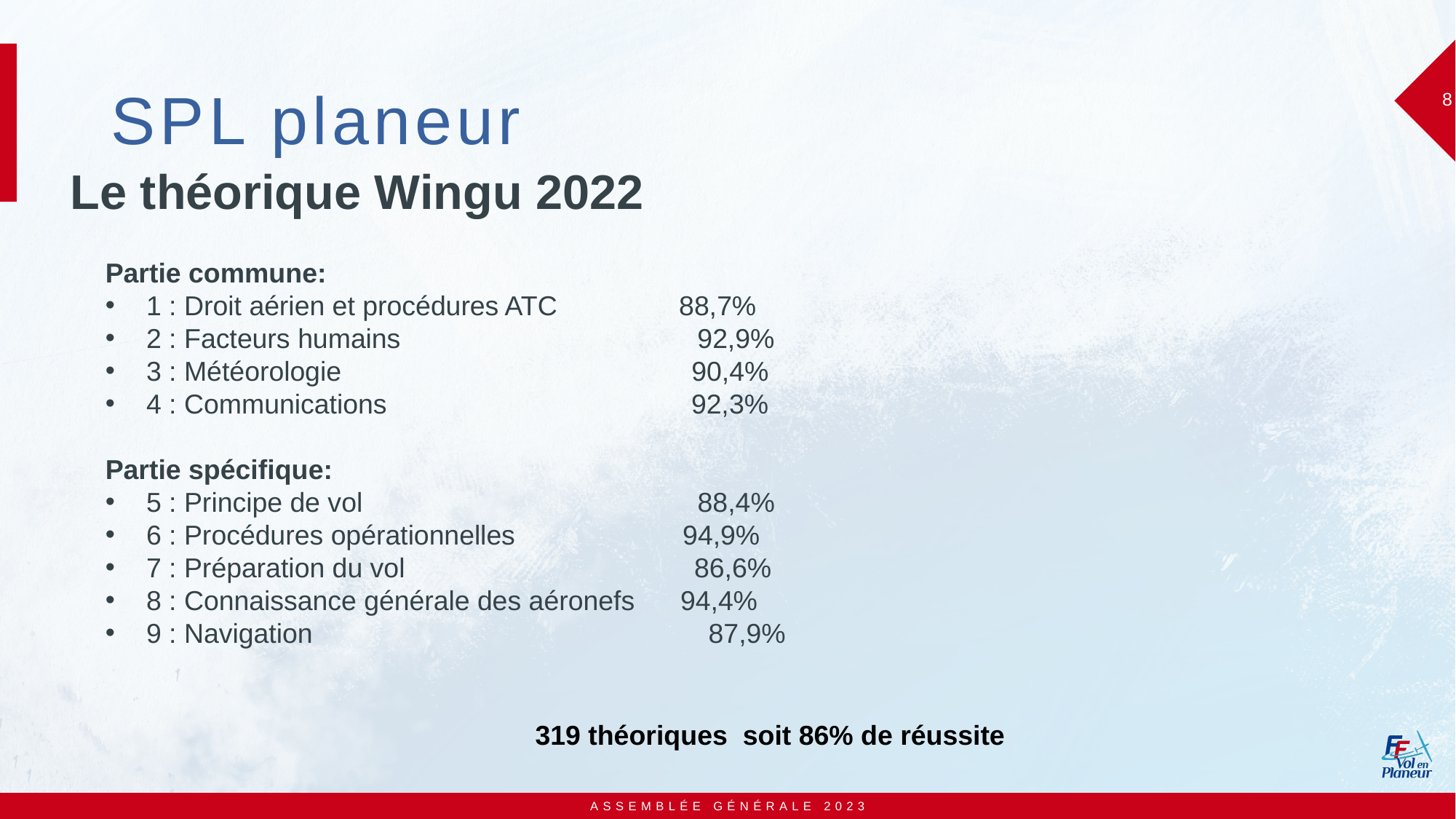

# SPL planeur
8
Le théorique Wingu 2022
Partie commune:
1 : Droit aérien et procédures ATC                88,7%
2 : Facteurs humains                                       92,9%
3 : Météorologie                                              90,4%
4 : Communications                                        92,3%

Partie spécifique:
5 : Principe de vol                                            88,4%
6 : Procédures opérationnelles                      94,9%
7 : Préparation du vol                                      86,6%
8 : Connaissance générale des aéronefs      94,4%
9 : Navigation                                                    87,9%

319 théoriques  soit 86% de réussite